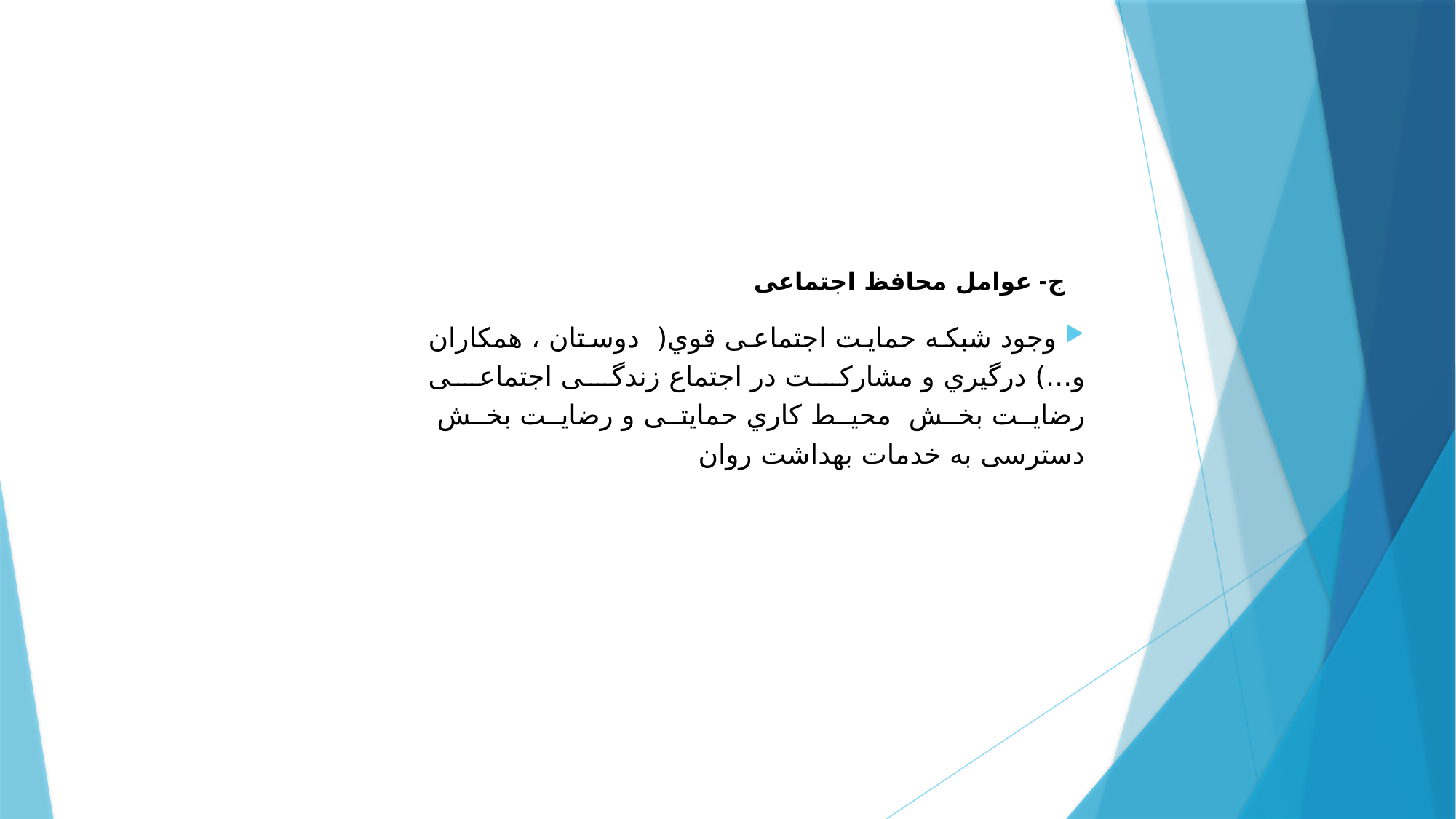

ج- عوامل محافظ اجتماعی
 وجود شبکه حمایت اجتماعی قوي(  دوستان ، همکاران و...) درگیري و مشارکت در اجتماع زندگی اجتماعی رضایت بخش  محیط کاري حمایتی و رضایت بخش  دسترسی به خدمات بهداشت روان